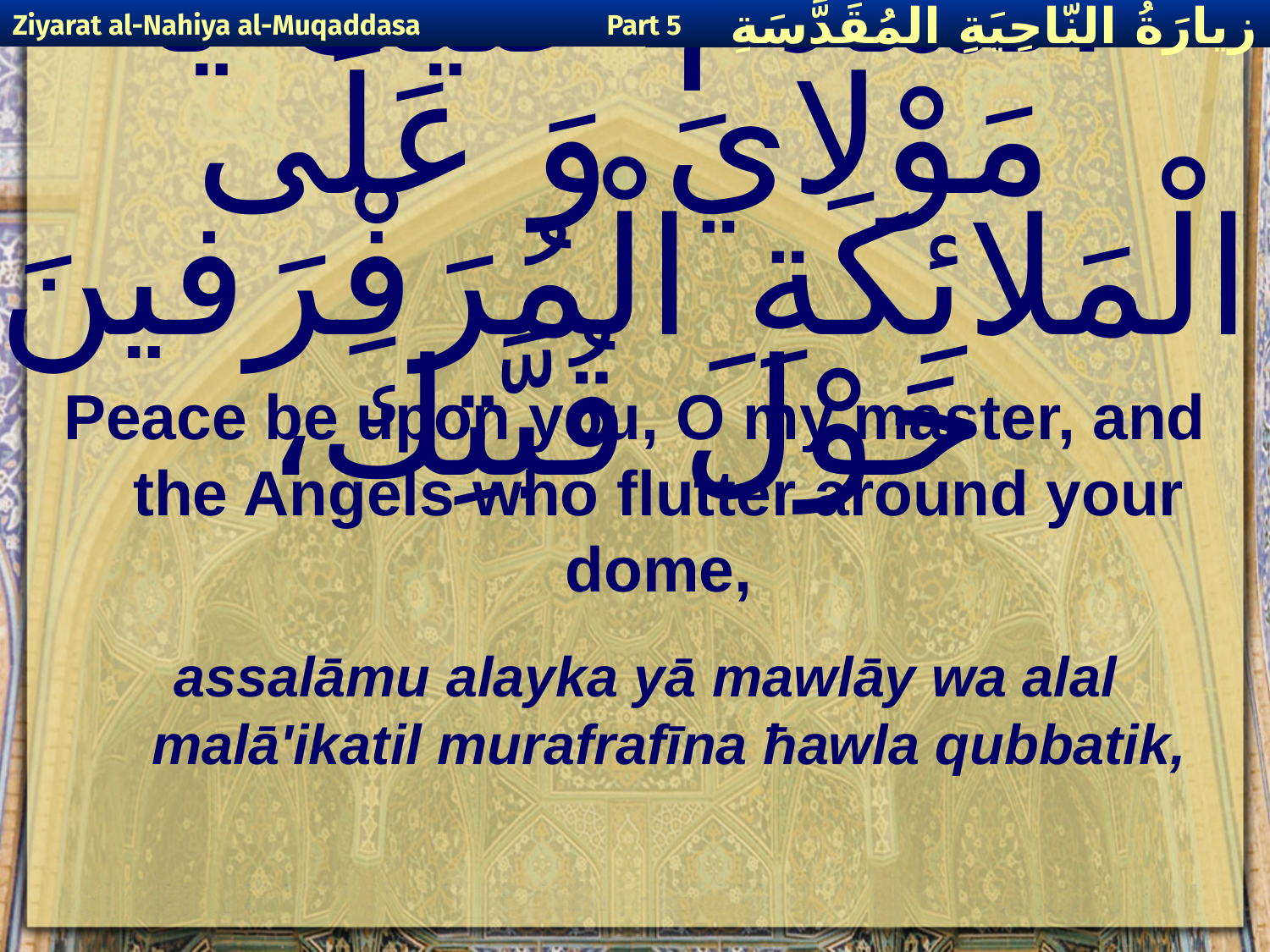

Ziyarat al-Nahiya al-Muqaddasa
Part 5
زيارَةُ النّاحِيَةِ ال‍مُقَدَّسَةِ
# اَلسَّلامُ عَلَيْكَ يا مَوْلايَ وَ عَلَى الْمَلائِكَةِ الْمُرَفْرَفينَ حَوْلَ قُبَّتِكَ،
Peace be upon you, O my master, and the Angels who flutter around your dome,
assalāmu alayka yā mawlāy wa alal malā'ikatil murafrafīna ħawla qubbatik,